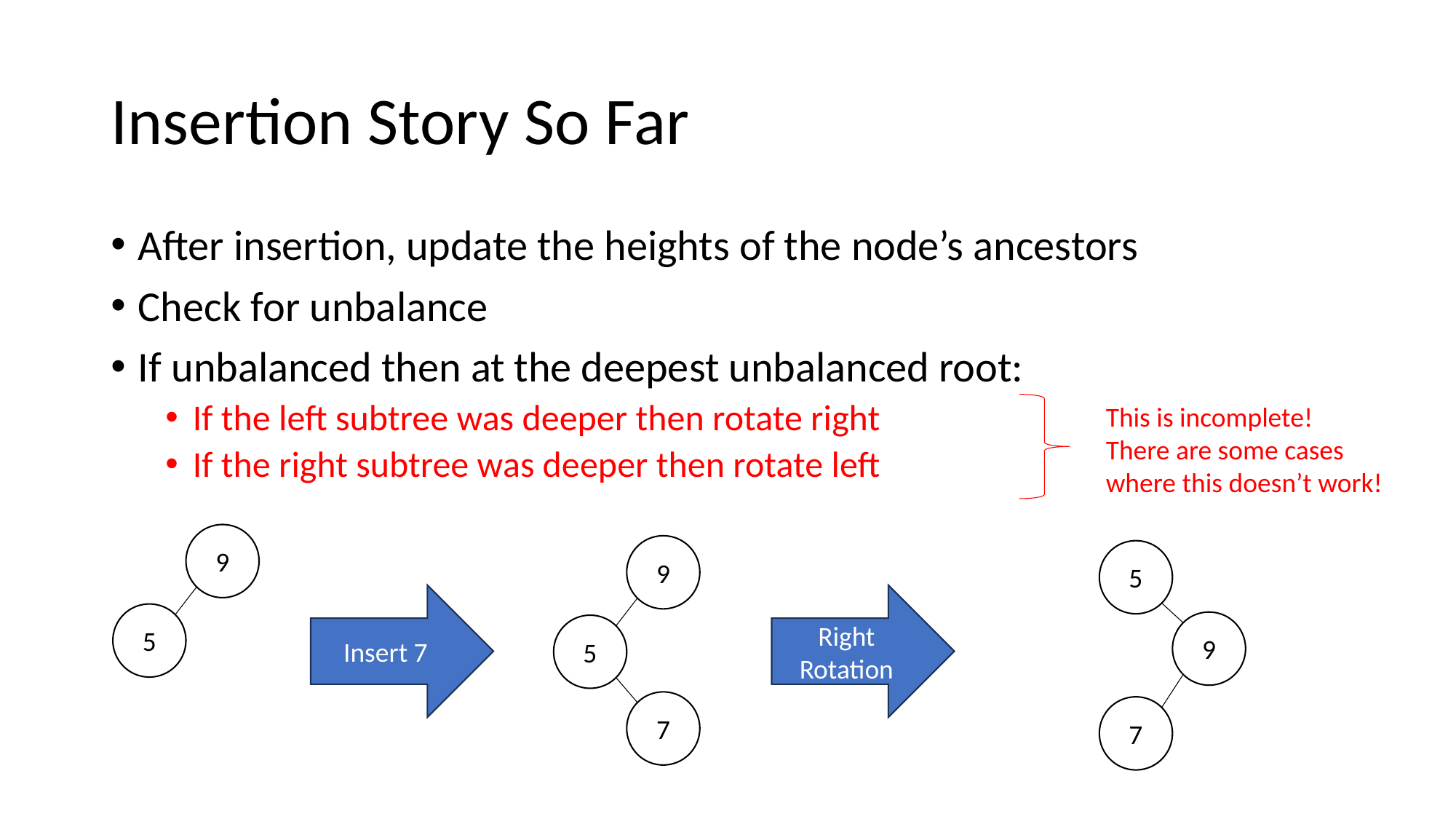

# Insertion Story So Far
After insertion, update the heights of the node’s ancestors
Check for unbalance
If unbalanced then at the deepest unbalanced root:
If the left subtree was deeper then rotate right
If the right subtree was deeper then rotate left

This is incomplete!
There are some cases where this doesn’t work!
9
9
5
Right Rotation
Insert 7
5
9
5
7
7